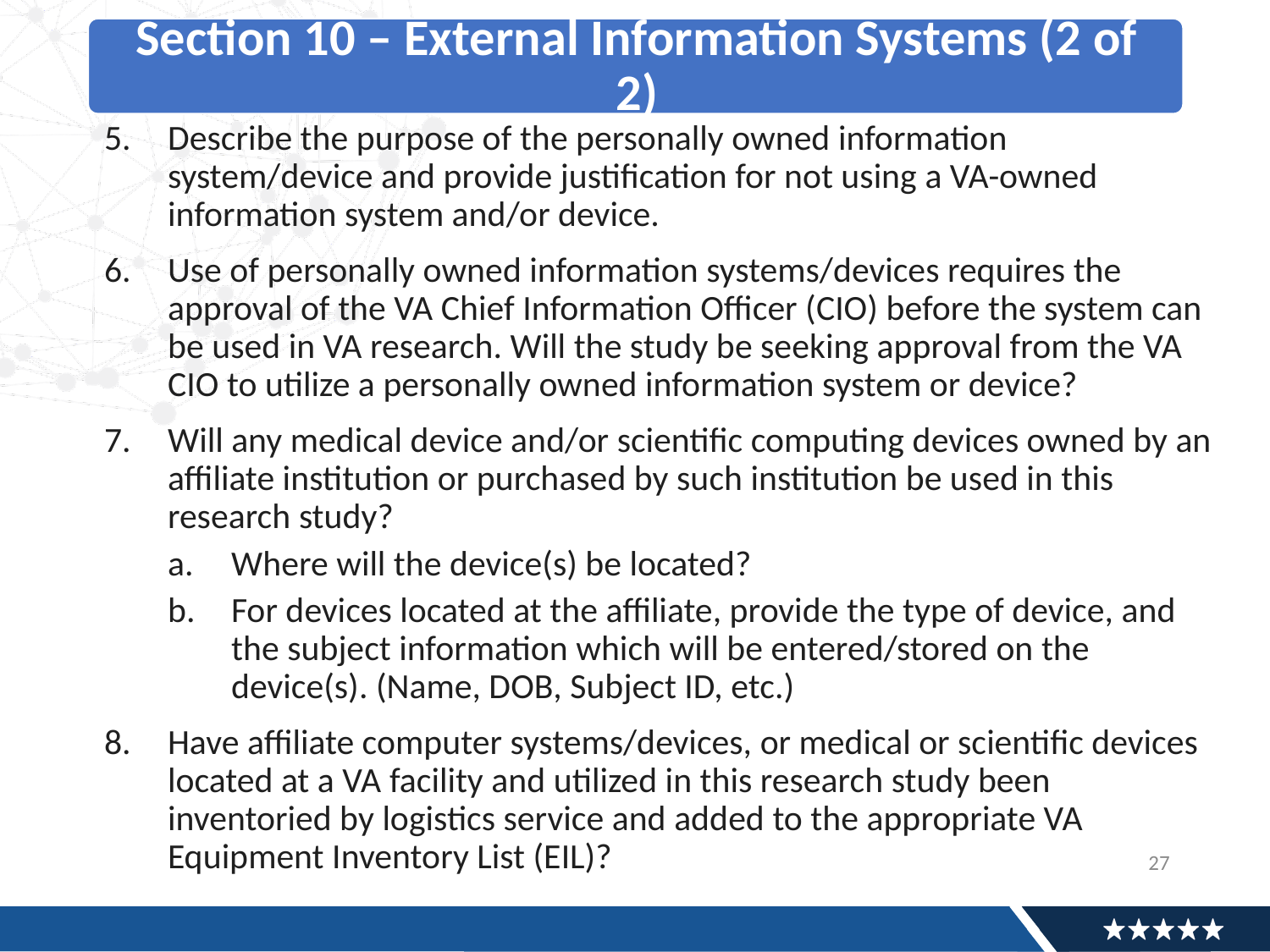

Section 10 – External Information Systems (2 of 2)
Describe the purpose of the personally owned information system/device and provide justification for not using a VA-owned information system and/or device.
Use of personally owned information systems/devices requires the approval of the VA Chief Information Officer (CIO) before the system can be used in VA research. Will the study be seeking approval from the VA CIO to utilize a personally owned information system or device?
Will any medical device and/or scientific computing devices owned by an affiliate institution or purchased by such institution be used in this research study?
Where will the device(s) be located?
For devices located at the affiliate, provide the type of device, and the subject information which will be entered/stored on the device(s). (Name, DOB, Subject ID, etc.)
Have affiliate computer systems/devices, or medical or scientific devices located at a VA facility and utilized in this research study been inventoried by logistics service and added to the appropriate VA Equipment Inventory List (EIL)?

27